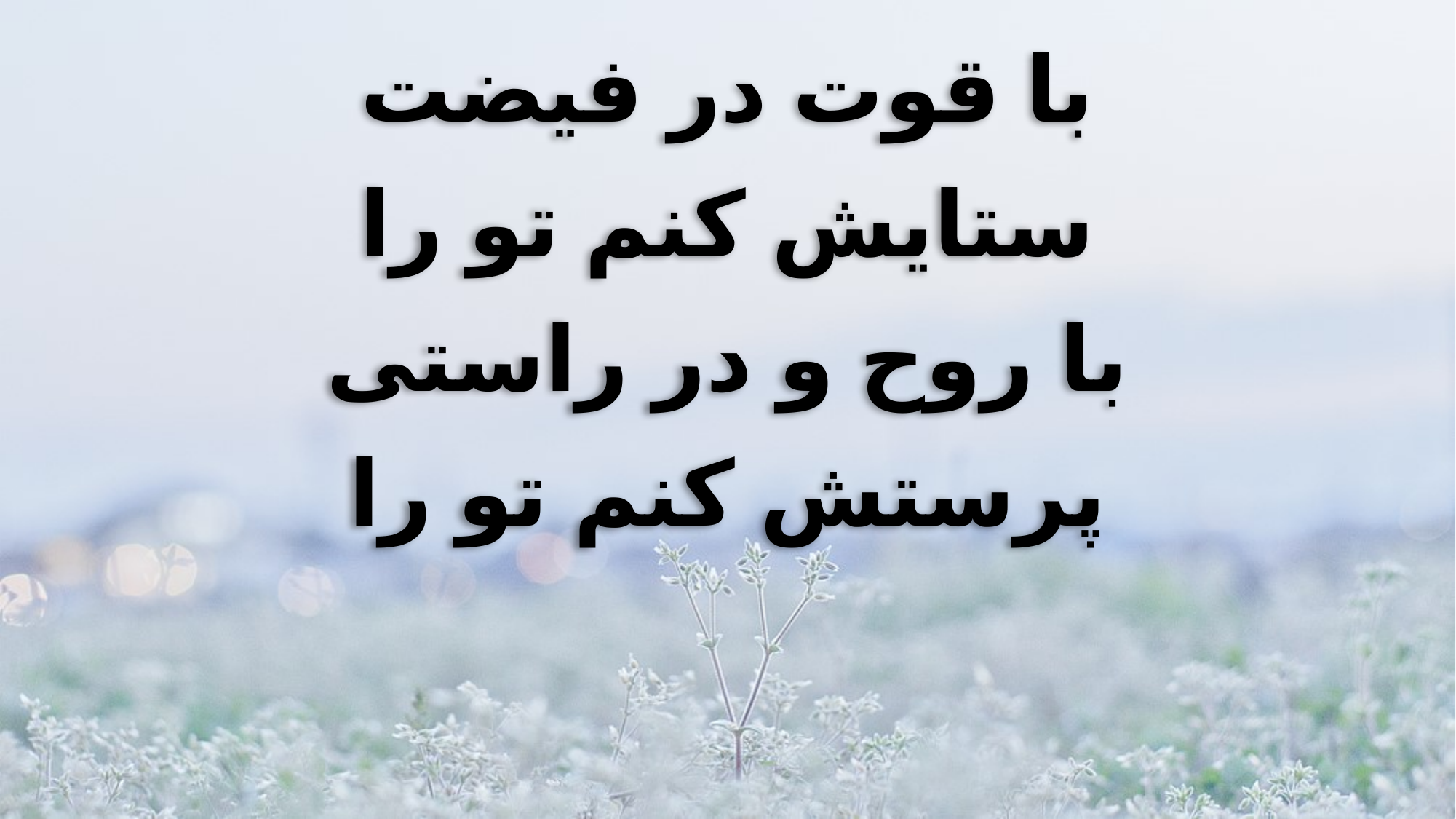

با قوت در فیضت

ستایش کنم تو را

با روح و در راستی

پرستش کنم تو را